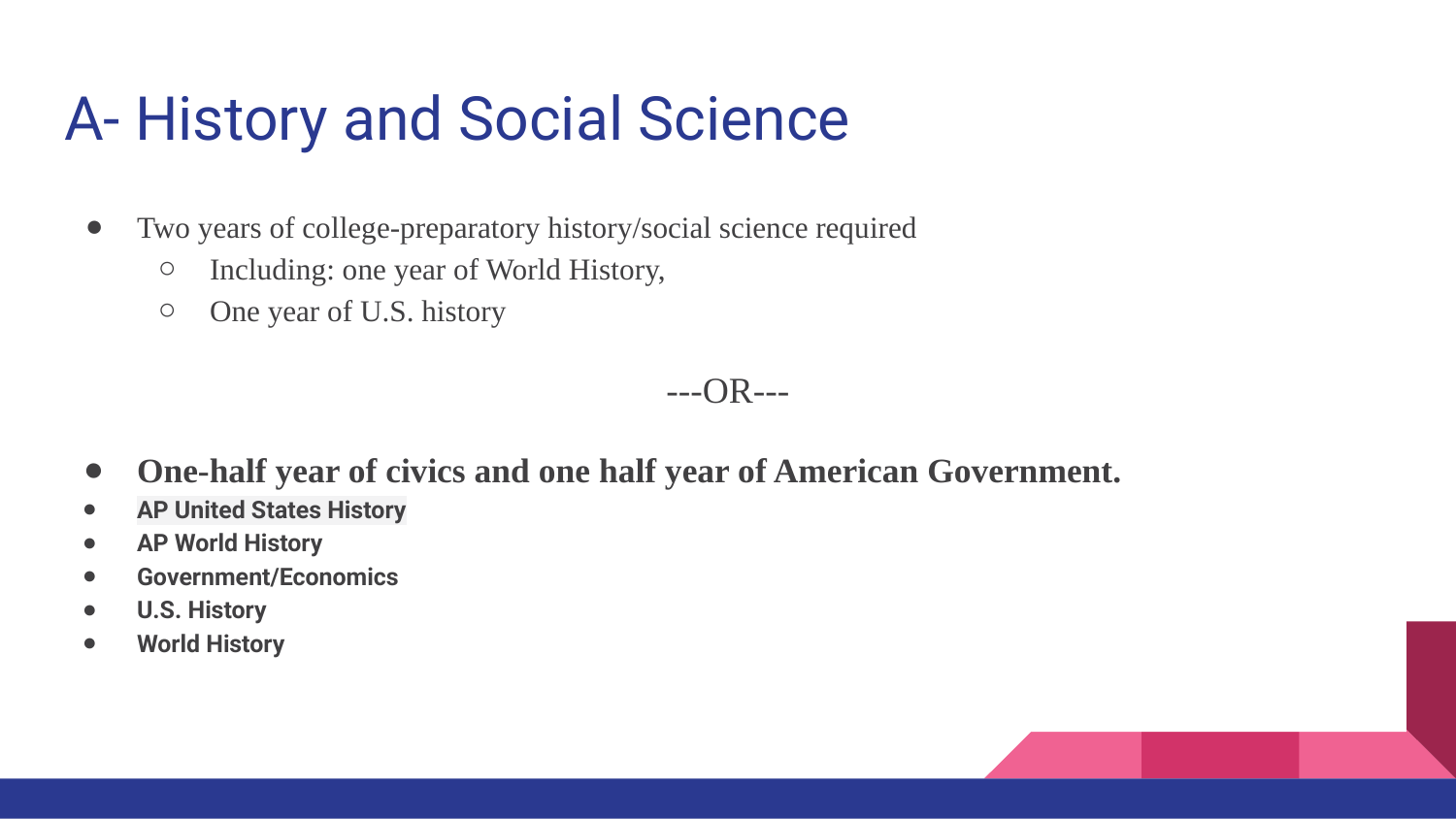

# A- History and Social Science
Two years of college-preparatory history/social science required
Including: one year of World History,
One year of U.S. history
---OR---
One-half year of civics and one half year of American Government.
AP United States History
AP World History
Government/Economics
U.S. History
World History